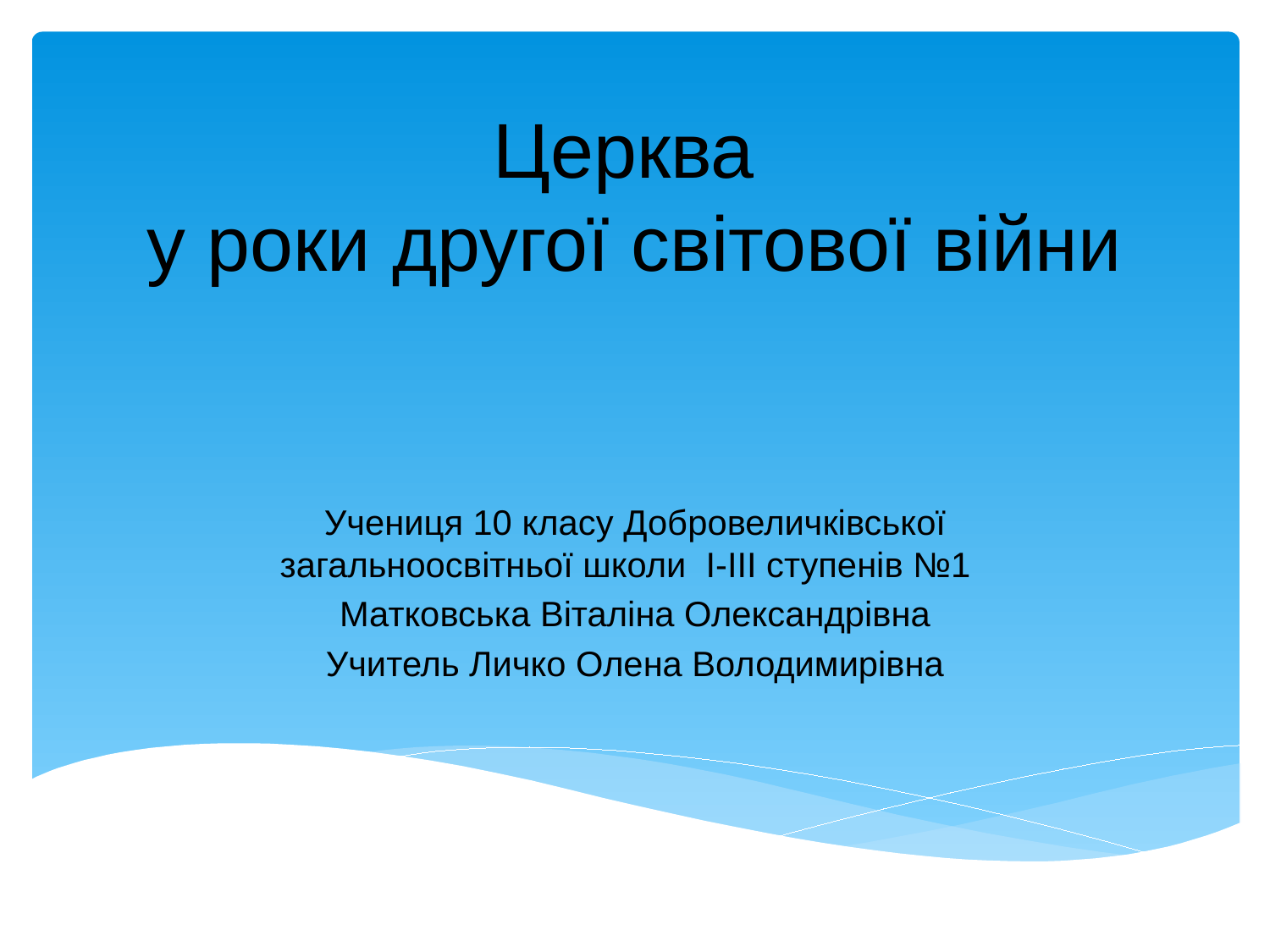

# Церква у роки другої світової війни
Учениця 10 класу Добровеличківської загальноосвітньої школи  І-ІІІ ступенів №1
Матковська Віталіна Олександрівна
Учитель Личко Олена Володимирівна